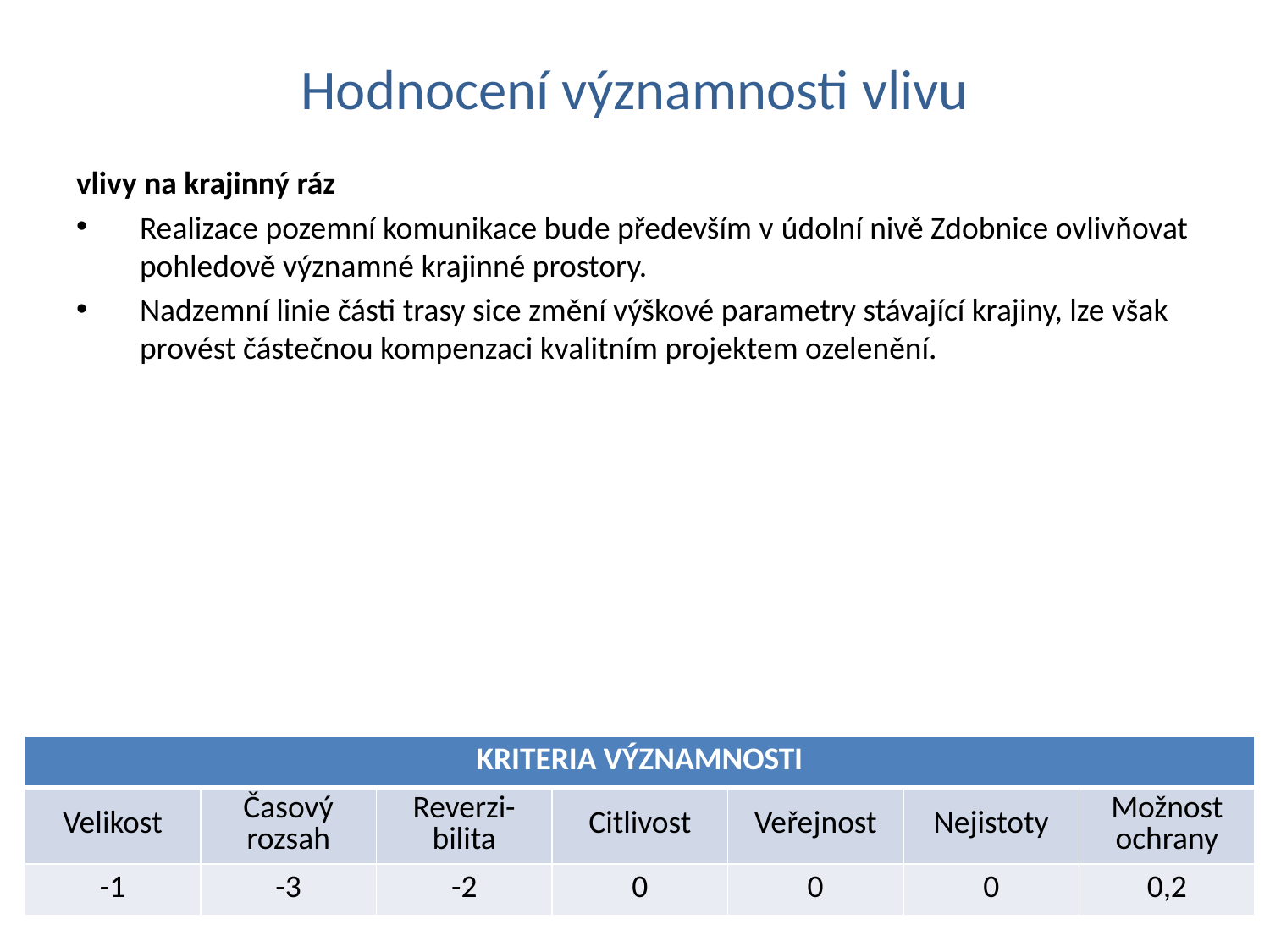

# Hodnocení významnosti vlivu
vlivy na krajinný ráz
Realizace pozemní komunikace bude především v údolní nivě Zdobnice ovlivňovat pohledově významné krajinné prostory.
Nadzemní linie části trasy sice změní výškové parametry stávající krajiny, lze však provést částečnou kompenzaci kvalitním projektem ozelenění.
| KRITERIA VÝZNAMNOSTI |  |  |  |  |  |  |
| --- | --- | --- | --- | --- | --- | --- |
| Velikost | Časový rozsah | Reverzi-bilita | Citlivost | Veřejnost | Nejistoty | Možnost ochrany |
| -1 | -3 | -2 | 0 | 0 | 0 | 0,2 |